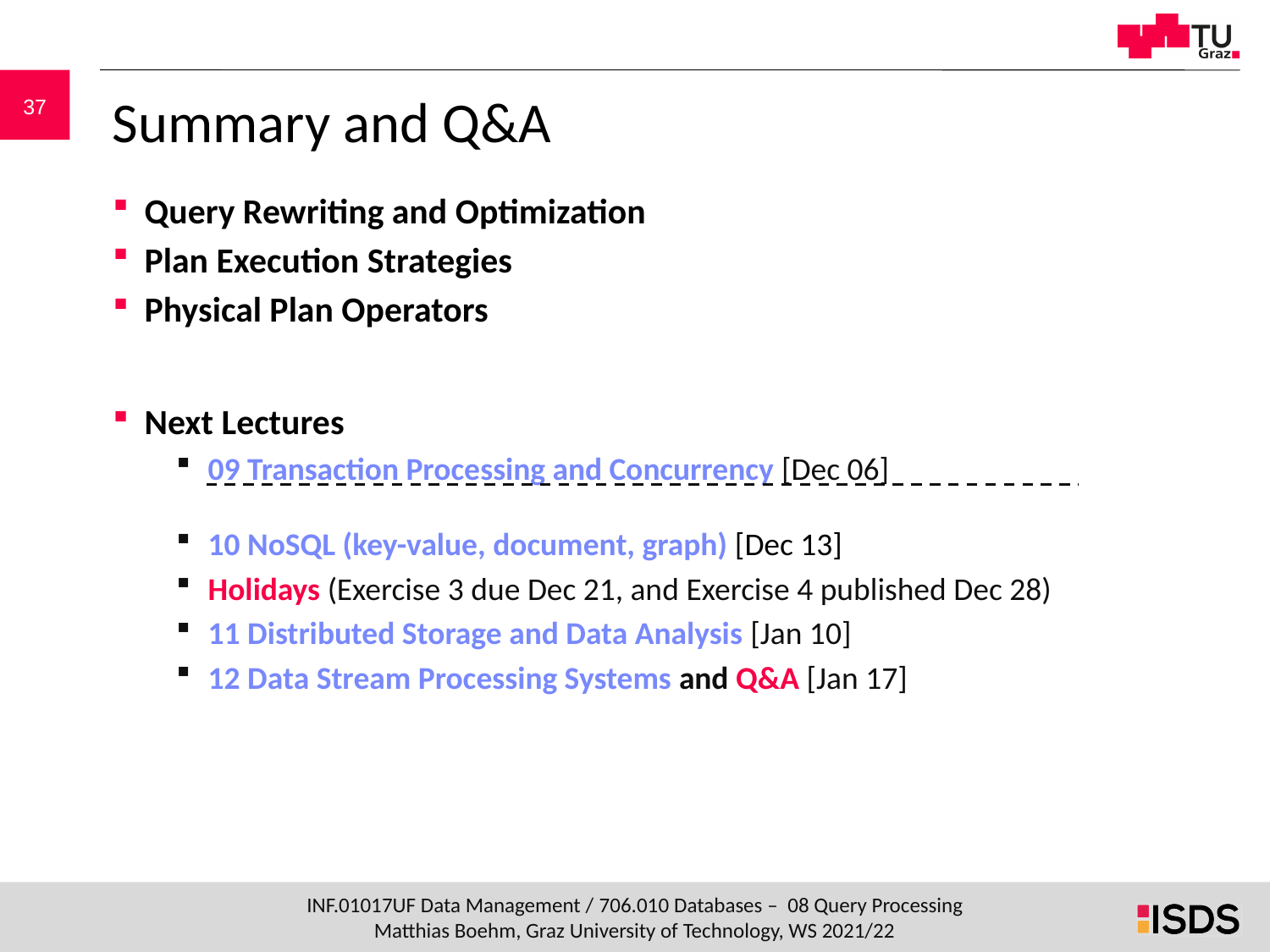

# Summary and Q&A
Query Rewriting and Optimization
Plan Execution Strategies
Physical Plan Operators

Next Lectures
09 Transaction Processing and Concurrency [Dec 06]

10 NoSQL (key-value, document, graph) [Dec 13]
Holidays (Exercise 3 due Dec 21, and Exercise 4 published Dec 28)
11 Distributed Storage and Data Analysis [Jan 10]
12 Data Stream Processing Systems and Q&A [Jan 17]